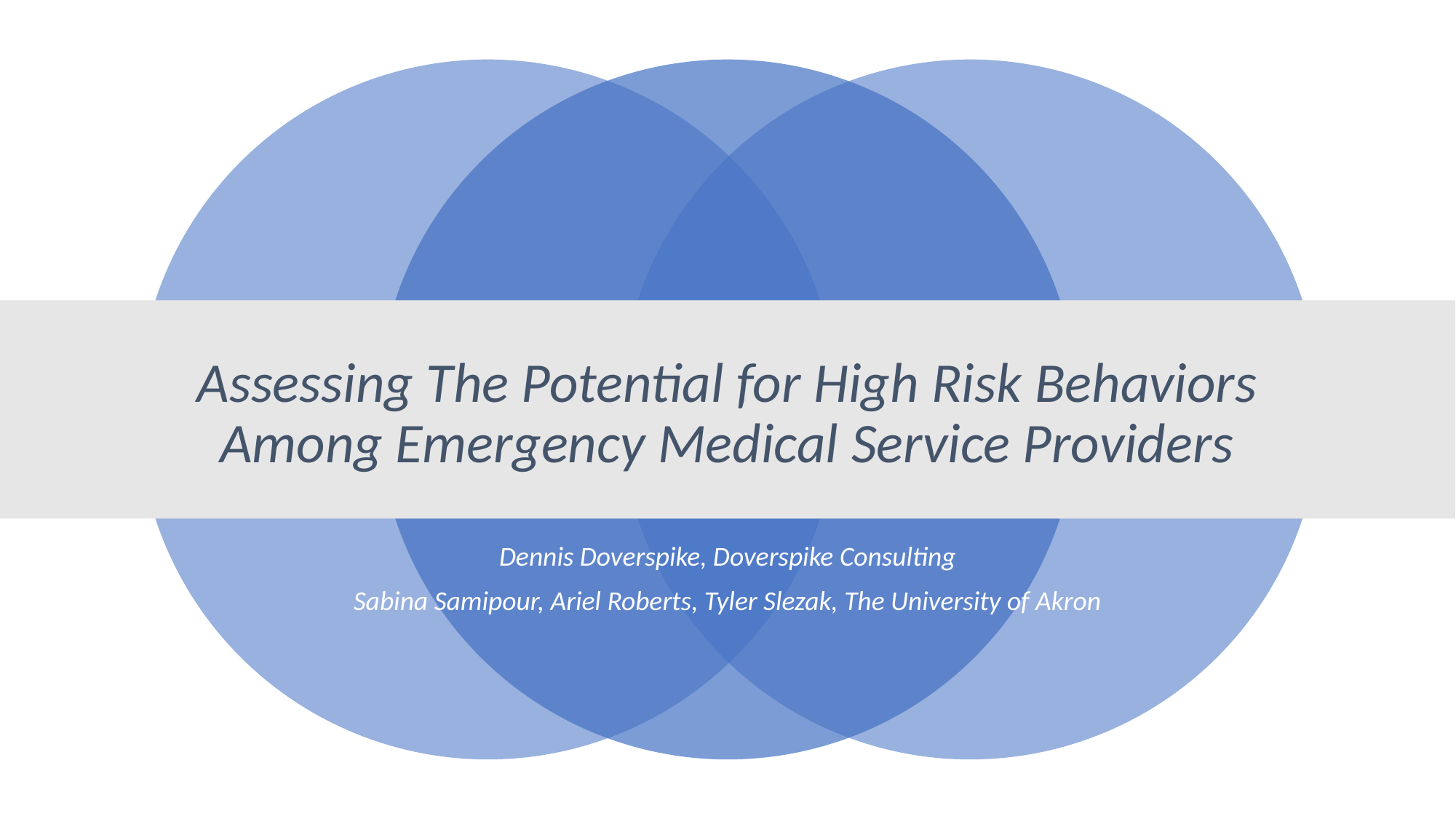

# Assessing The Potential for High Risk Behaviors Among Emergency Medical Service Providers
Dennis Doverspike, Doverspike Consulting
Sabina Samipour, Ariel Roberts, Tyler Slezak, The University of Akron